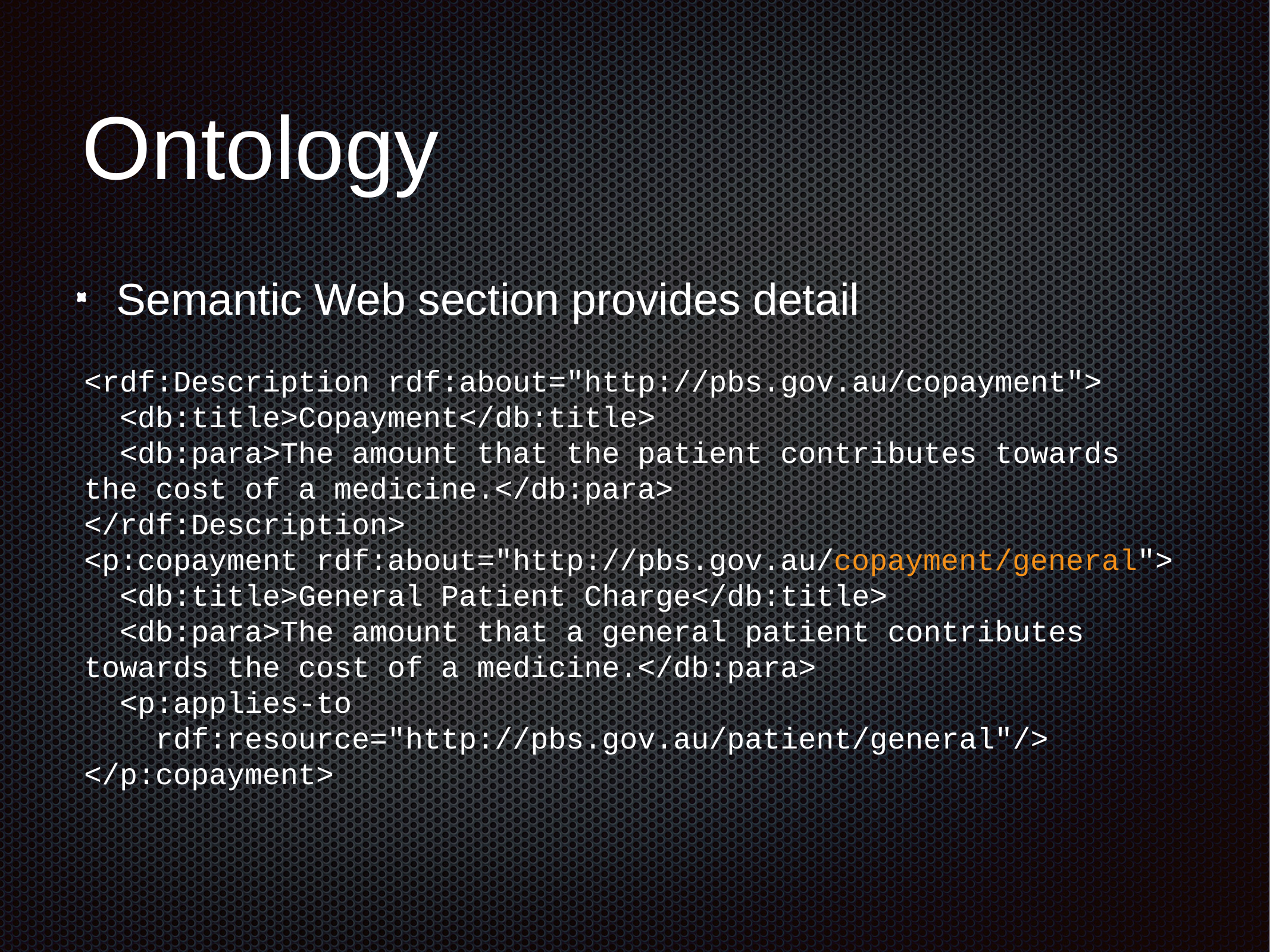

# Ontology
Semantic Web section provides detail
<rdf:Description rdf:about="http://pbs.gov.au/copayment">
  <db:title>Copayment</db:title>
  <db:para>The amount that the patient contributes towards the cost of a medicine.</db:para>
</rdf:Description>
<p:copayment rdf:about="http://pbs.gov.au/copayment/general">
  <db:title>General Patient Charge</db:title>
  <db:para>The amount that a general patient contributes towards the cost of a medicine.</db:para>
  <p:applies-to
    rdf:resource="http://pbs.gov.au/patient/general"/>
</p:copayment>